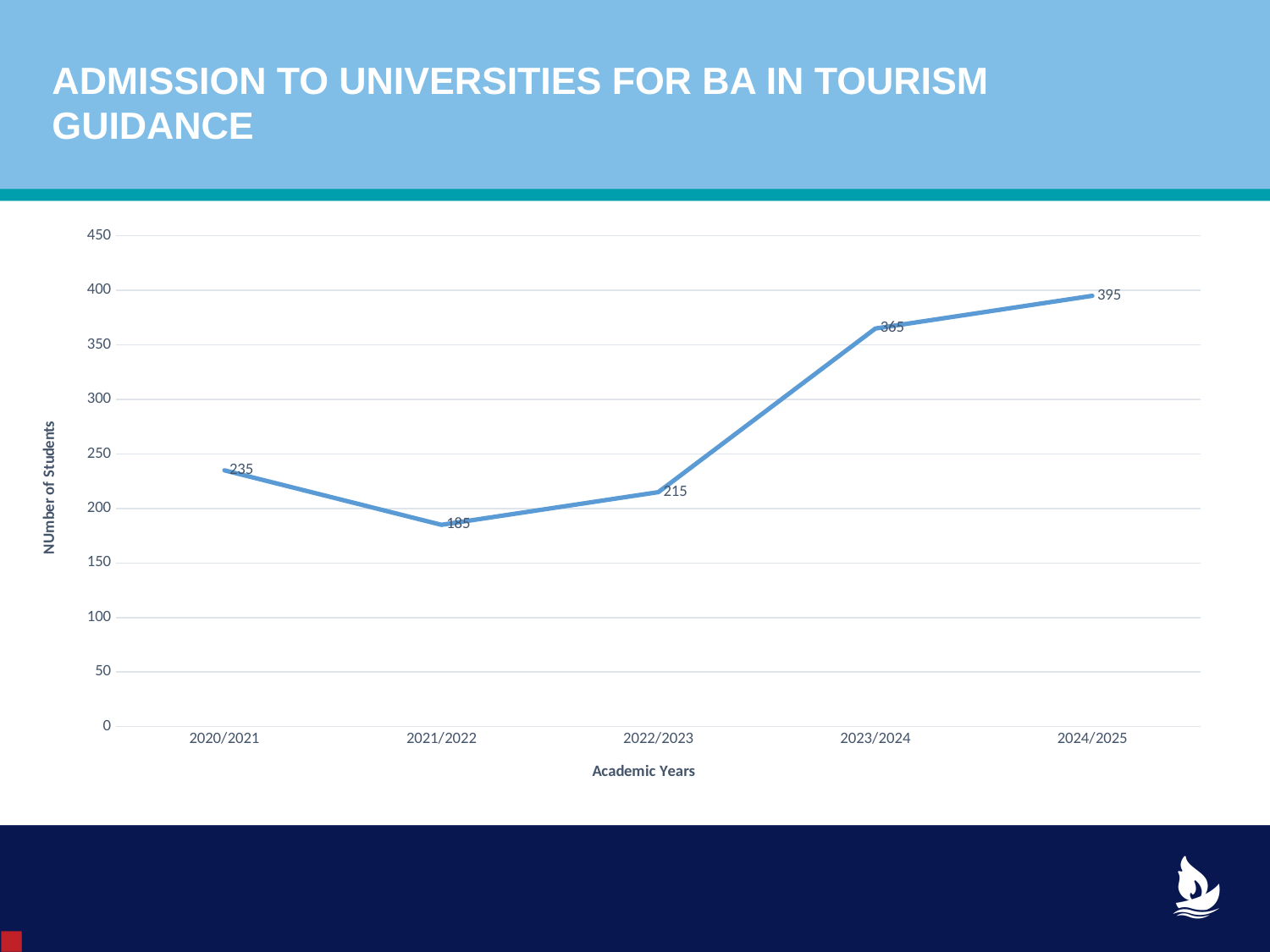

# ADMISSION TO UNIVERSITIES FOR BA IN TOURISM GUIDANCE

### Chart

| Category |  |
|---|---|
| 2020/2021 | 235.0 |
| 2021/2022 | 185.0 |
| 2022/2023 | 215.0 |
| 2023/2024 | 365.0 |
| 2024/2025 | 395.0 |